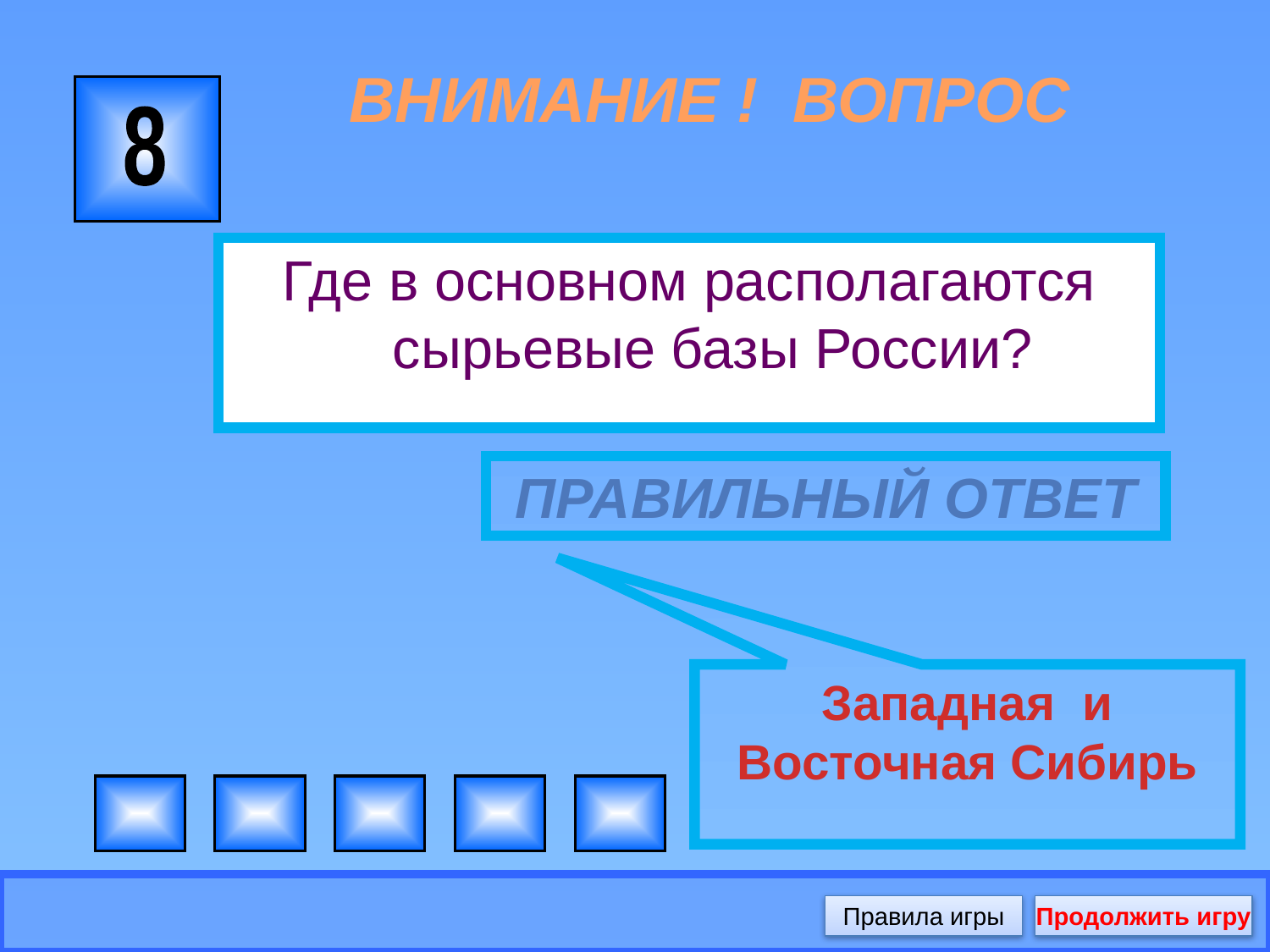

# ВНИМАНИЕ !  ВОПРОС

8
Где в основном располагаются сырьевые базы России?
Правильный ответ
Западная  и Восточная Сибирь

Правила игры
Продолжить игру